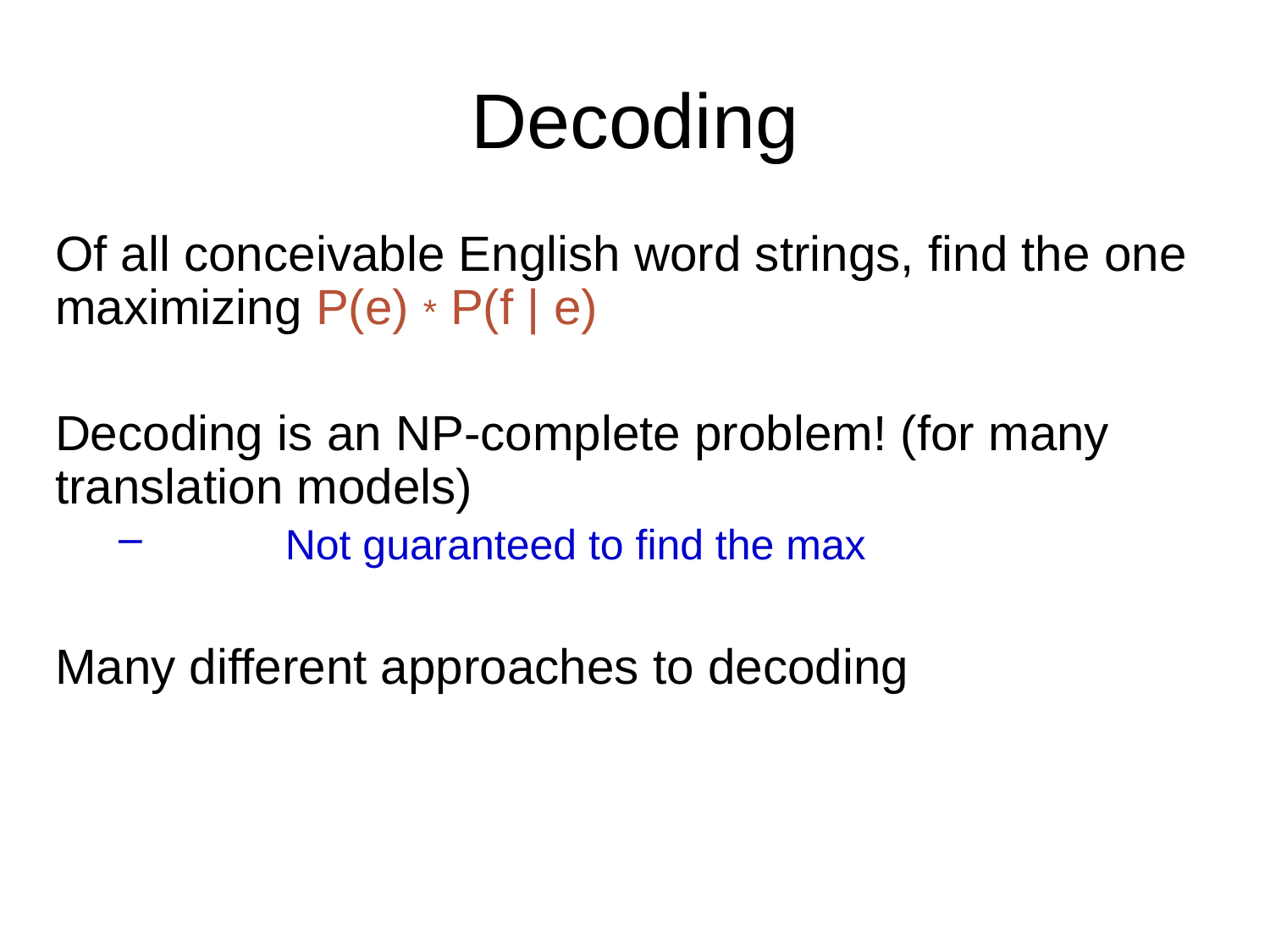

# Decoding
Of all conceivable English word strings, find the one maximizing P(e) * P(f | e)

Decoding is an NP-complete problem! (for many translation models)
	Not guaranteed to find the max

Many different approaches to decoding